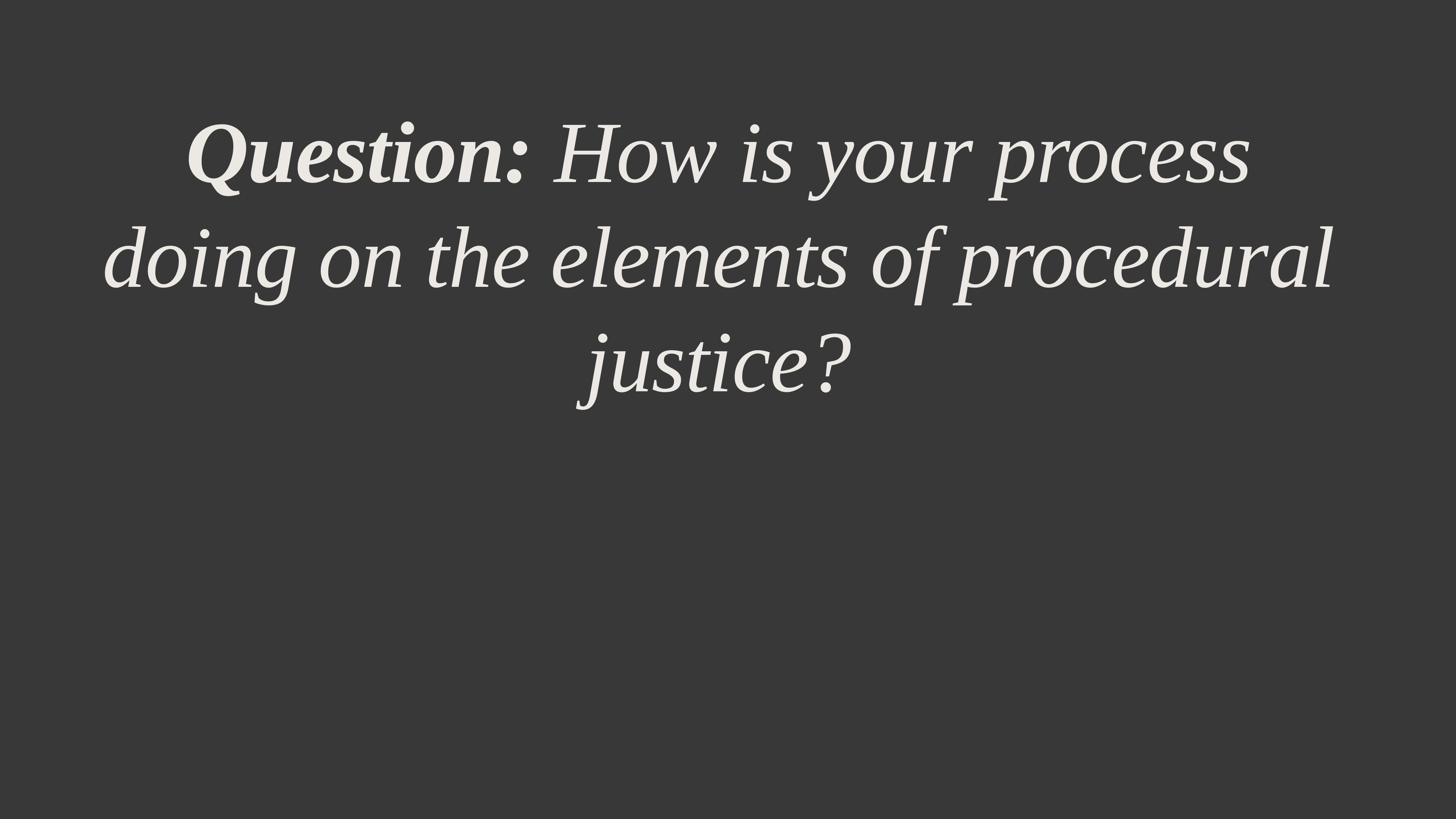

Question: How is your process doing on the elements of procedural justice?